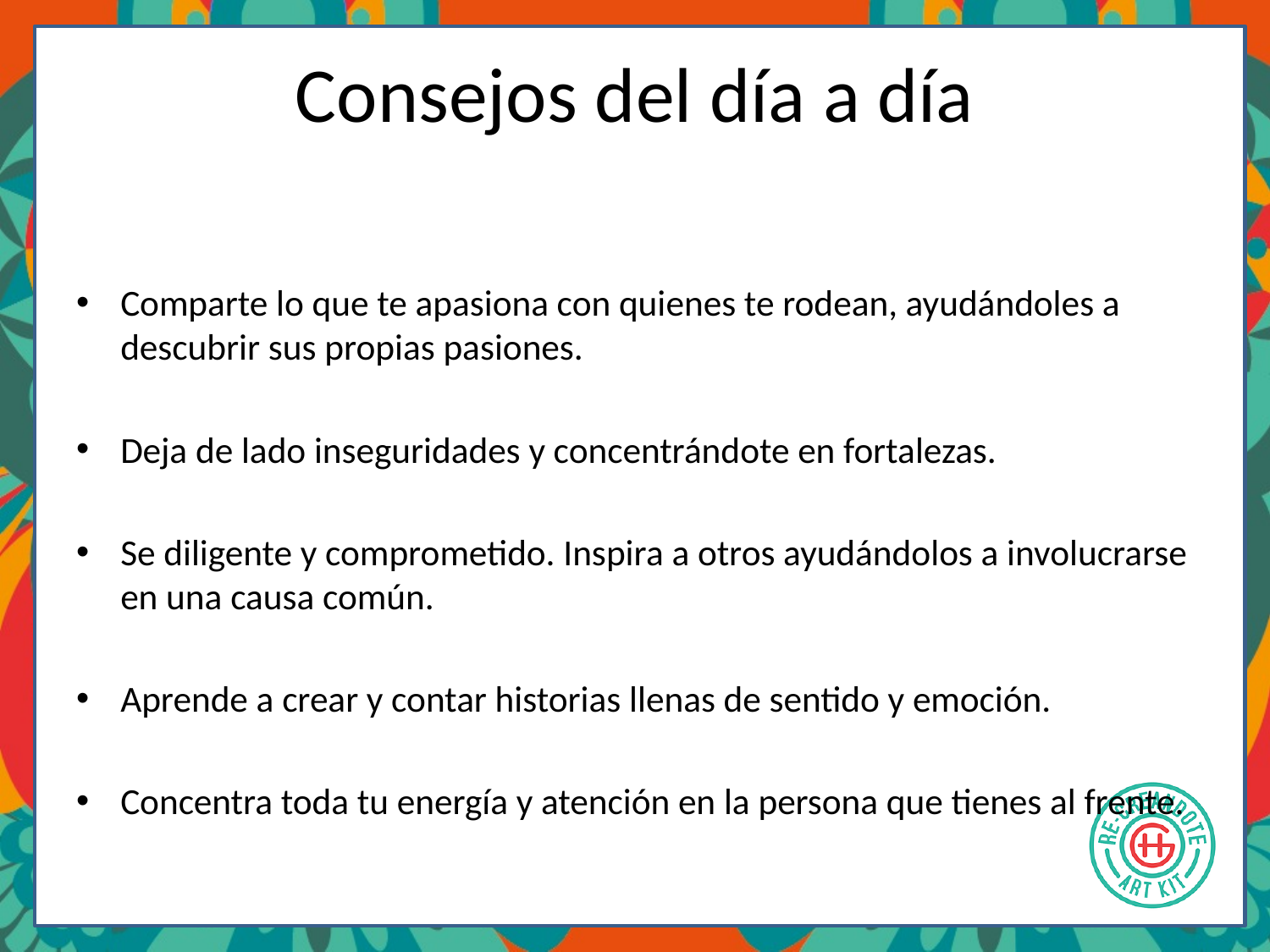

# Consejos del día a día

Comparte lo que te apasiona con quienes te rodean, ayudándoles a descubrir sus propias pasiones.

Deja de lado inseguridades y concentrándote en fortalezas.

Se diligente y comprometido. Inspira a otros ayudándolos a involucrarse en una causa común.

Aprende a crear y contar historias llenas de sentido y emoción.

Concentra toda tu energía y atención en la persona que tienes al frente.